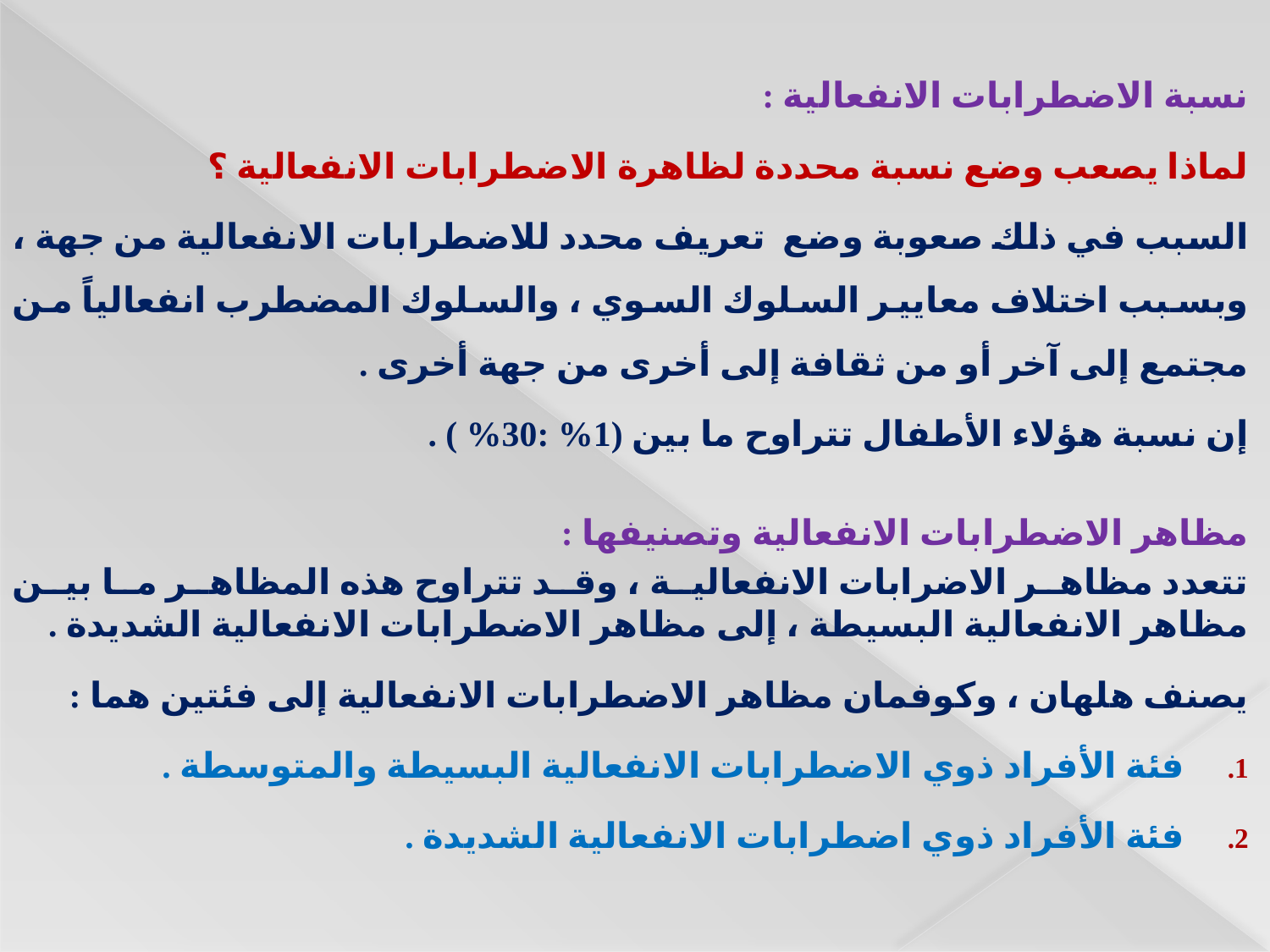

نسبة الاضطرابات الانفعالية :
لماذا يصعب وضع نسبة محددة لظاهرة الاضطرابات الانفعالية ؟
السبب في ذلك صعوبة وضع  تعريف محدد للاضطرابات الانفعالية من جهة ، وبسبب اختلاف معايير السلوك السوي ، والسلوك المضطرب انفعالياً من مجتمع إلى آخر أو من ثقافة إلى أخرى من جهة أخرى .
إن نسبة هؤلاء الأطفال تتراوح ما بين (1% :30% ) .

مظاهر الاضطرابات الانفعالية وتصنيفها :
تتعدد مظاهر الاضرابات الانفعالية ، وقد تتراوح هذه المظاهر ما بين مظاهر الانفعالية البسيطة ، إلى مظاهر الاضطرابات الانفعالية الشديدة .
يصنف هلهان ، وكوفمان مظاهر الاضطرابات الانفعالية إلى فئتين هما :
فئة الأفراد ذوي الاضطرابات الانفعالية البسيطة والمتوسطة .
فئة الأفراد ذوي اضطرابات الانفعالية الشديدة .